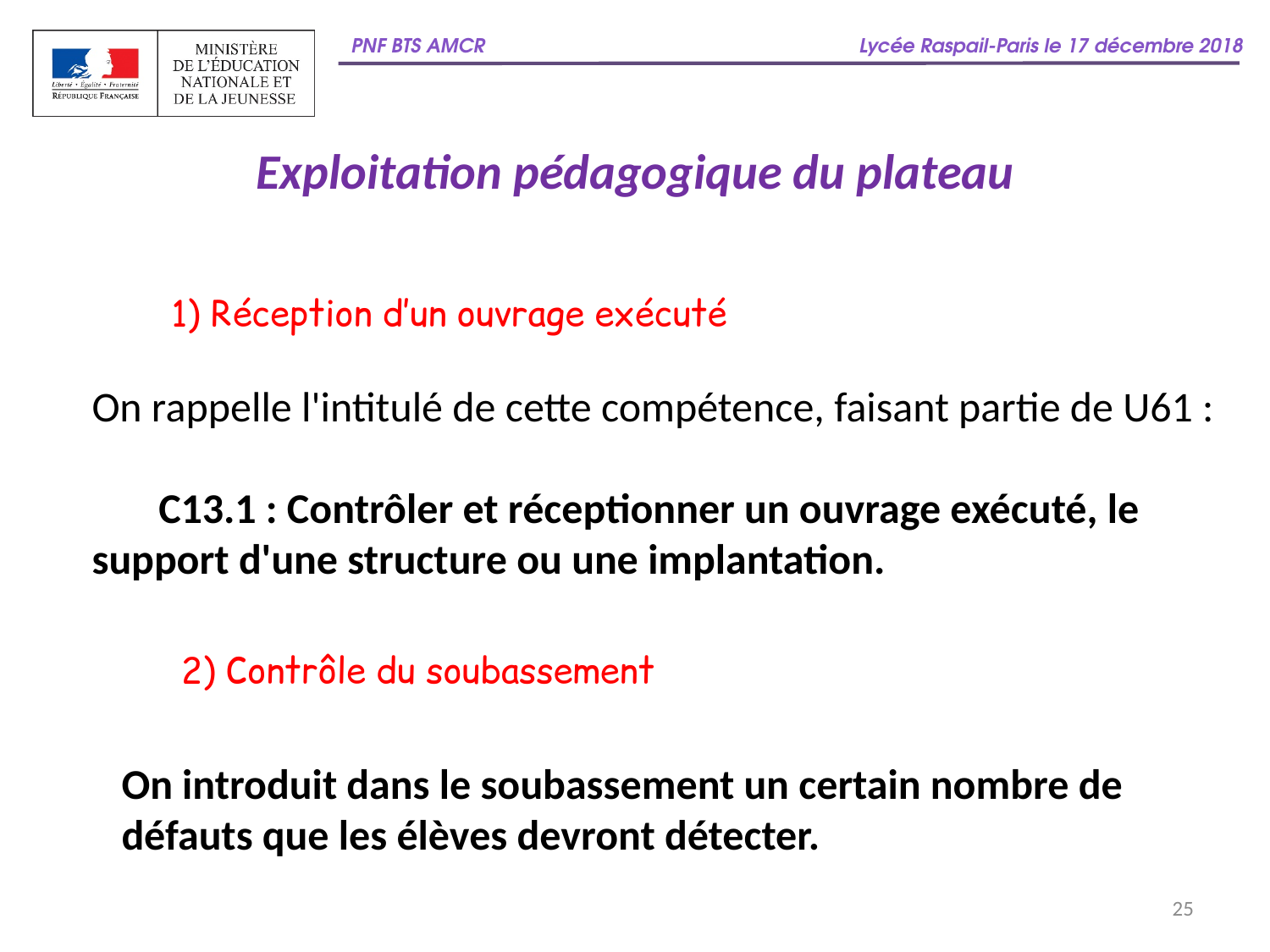

# Exploitation pédagogique du plateau
1) Réception d’un ouvrage exécuté
On rappelle l'intitulé de cette compétence, faisant partie de U61 :
       C13.1 : Contrôler et réceptionner un ouvrage exécuté, le support d'une structure ou une implantation.

2) Contrôle du soubassement
On introduit dans le soubassement un certain nombre de défauts que les élèves devront détecter.
25